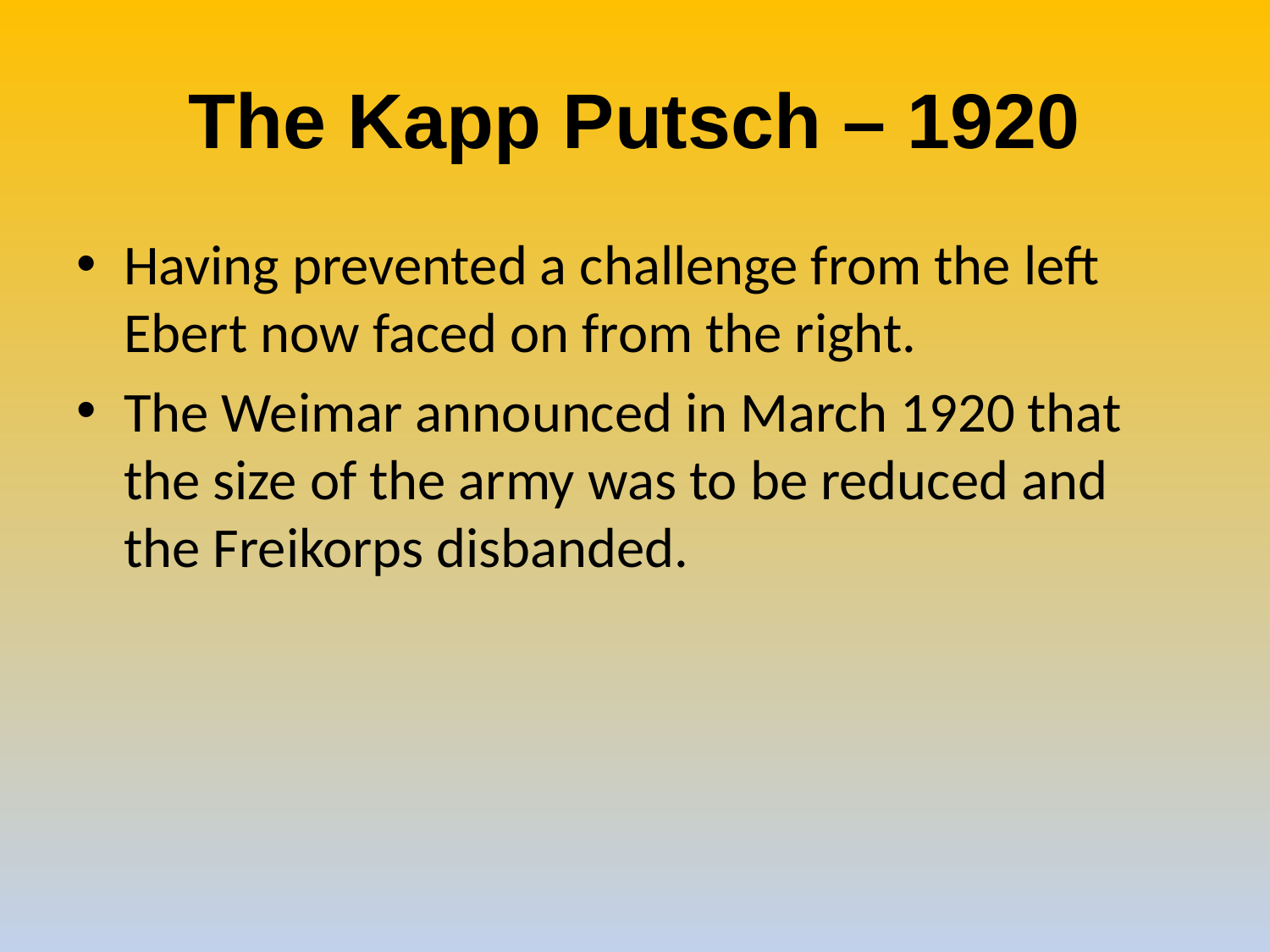

# The Kapp Putsch – 1920
Having prevented a challenge from the left Ebert now faced on from the right.
The Weimar announced in March 1920 that the size of the army was to be reduced and the Freikorps disbanded.